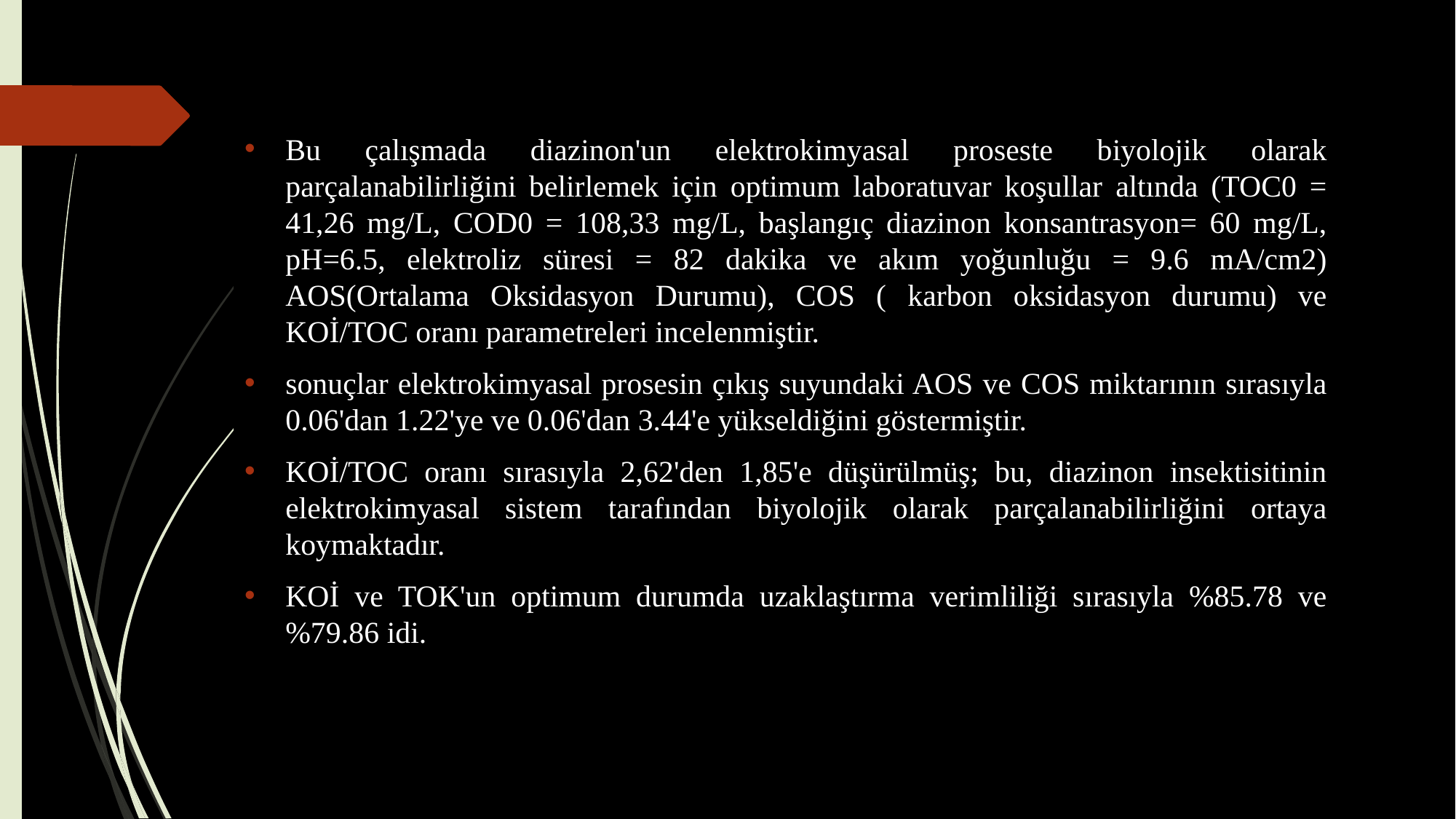

Bu çalışmada diazinon'un elektrokimyasal proseste biyolojik olarak parçalanabilirliğini belirlemek için optimum laboratuvar koşullar altında (TOC0 = 41,26 mg/L, COD0 = 108,33 mg/L, başlangıç diazinon konsantrasyon= 60 mg/L, pH=6.5, elektroliz süresi = 82 dakika ve akım yoğunluğu = 9.6 mA/cm2) AOS(Ortalama Oksidasyon Durumu), COS ( karbon oksidasyon durumu) ve KOİ/TOC oranı parametreleri incelenmiştir.
sonuçlar elektrokimyasal prosesin çıkış suyundaki AOS ve COS miktarının sırasıyla 0.06'dan 1.22'ye ve 0.06'dan 3.44'e yükseldiğini göstermiştir.
KOİ/TOC oranı sırasıyla 2,62'den 1,85'e düşürülmüş; bu, diazinon insektisitinin elektrokimyasal sistem tarafından biyolojik olarak parçalanabilirliğini ortaya koymaktadır.
KOİ ve TOK'un optimum durumda uzaklaştırma verimliliği sırasıyla %85.78 ve %79.86 idi.